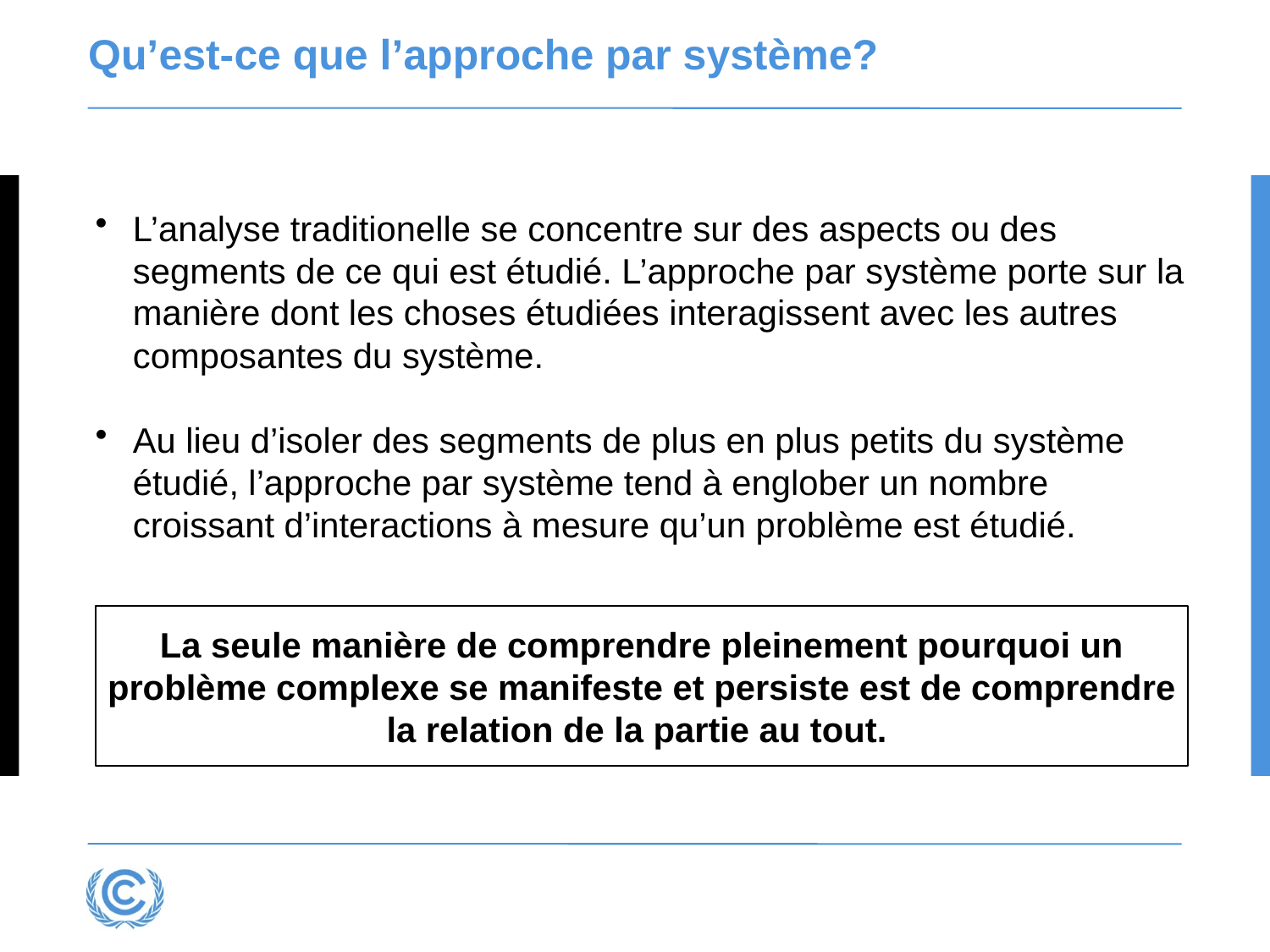

# Qu’est-ce que l’approche par système?
L’analyse traditionelle se concentre sur des aspects ou des segments de ce qui est étudié. L’approche par système porte sur la manière dont les choses étudiées interagissent avec les autres composantes du système.

Au lieu d’isoler des segments de plus en plus petits du système étudié, l’approche par système tend à englober un nombre croissant d’interactions à mesure qu’un problème est étudié.
La seule manière de comprendre pleinement pourquoi un problème complexe se manifeste et persiste est de comprendre la relation de la partie au tout.